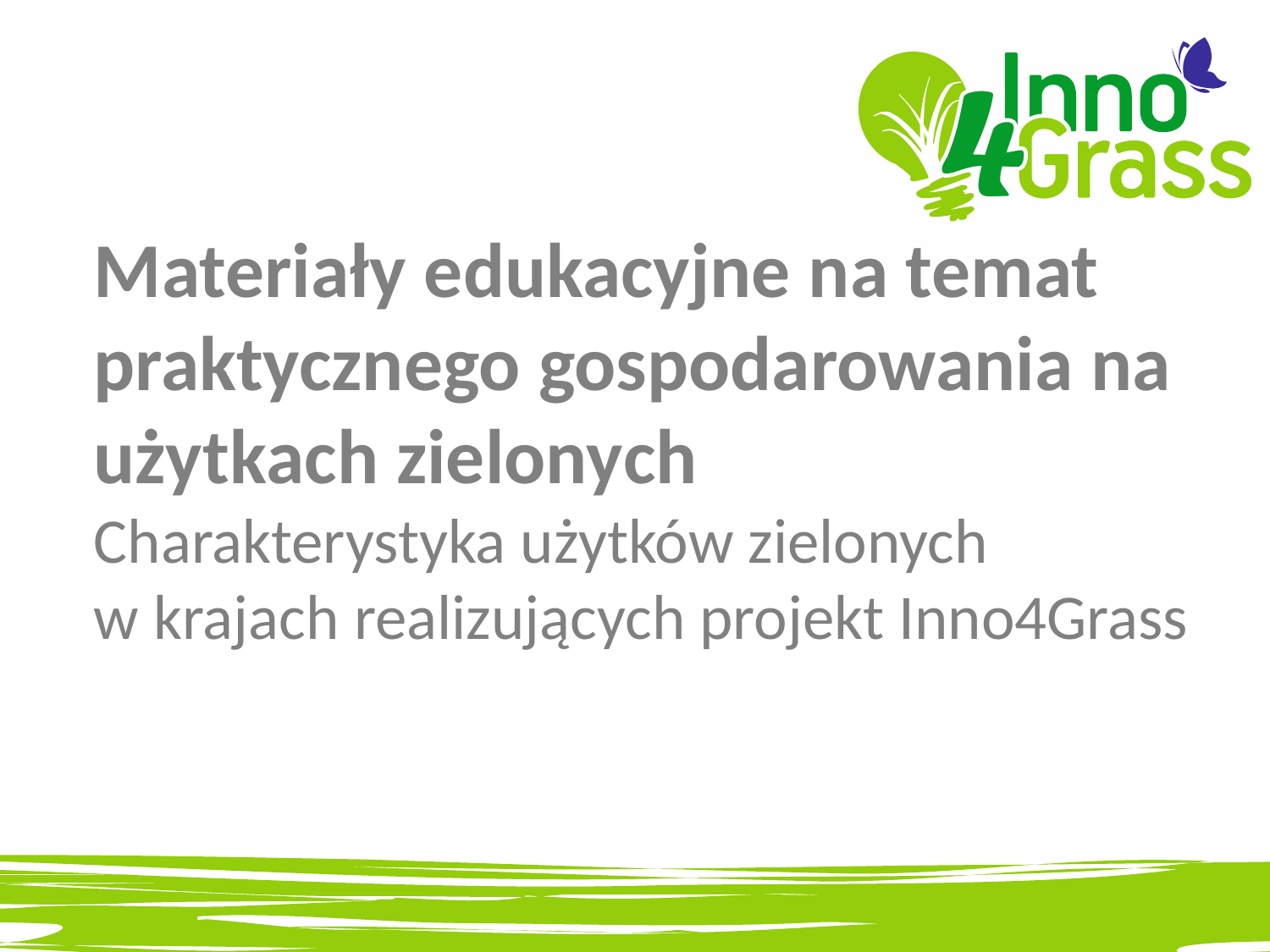

# Materiały edukacyjne na temat praktycznego gospodarowania na użytkach zielonych Charakterystyka użytków zielonych w krajach realizujących projekt Inno4Grass